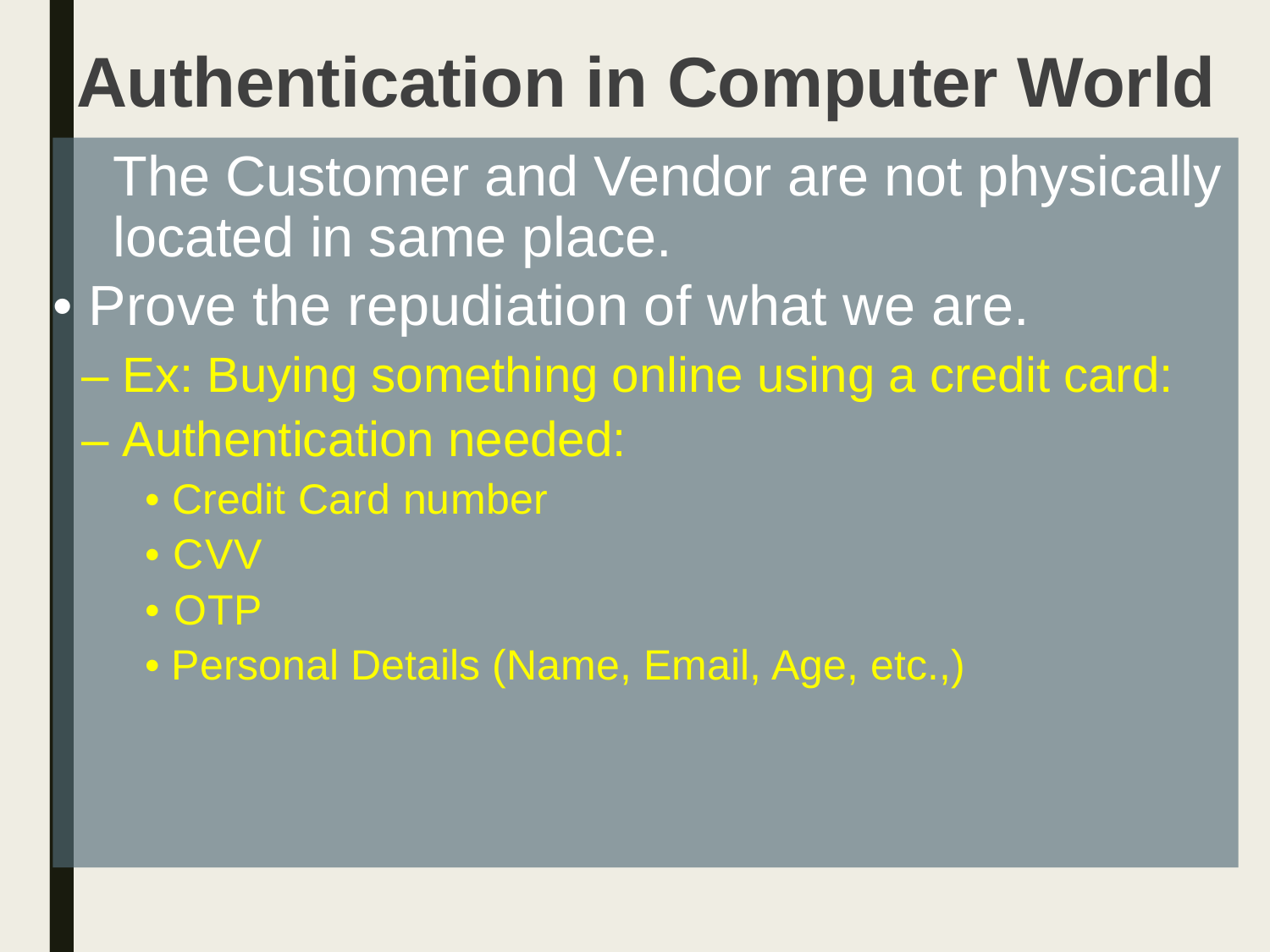

Authentication in Computer World

	The Customer and Vendor are not physically located in same place.
• Prove the repudiation of what we are.
– Ex: Buying something online using a credit card:
– Authentication needed:
• Credit Card number
• CVV
• OTP
• Personal Details (Name, Email, Age, etc.,)